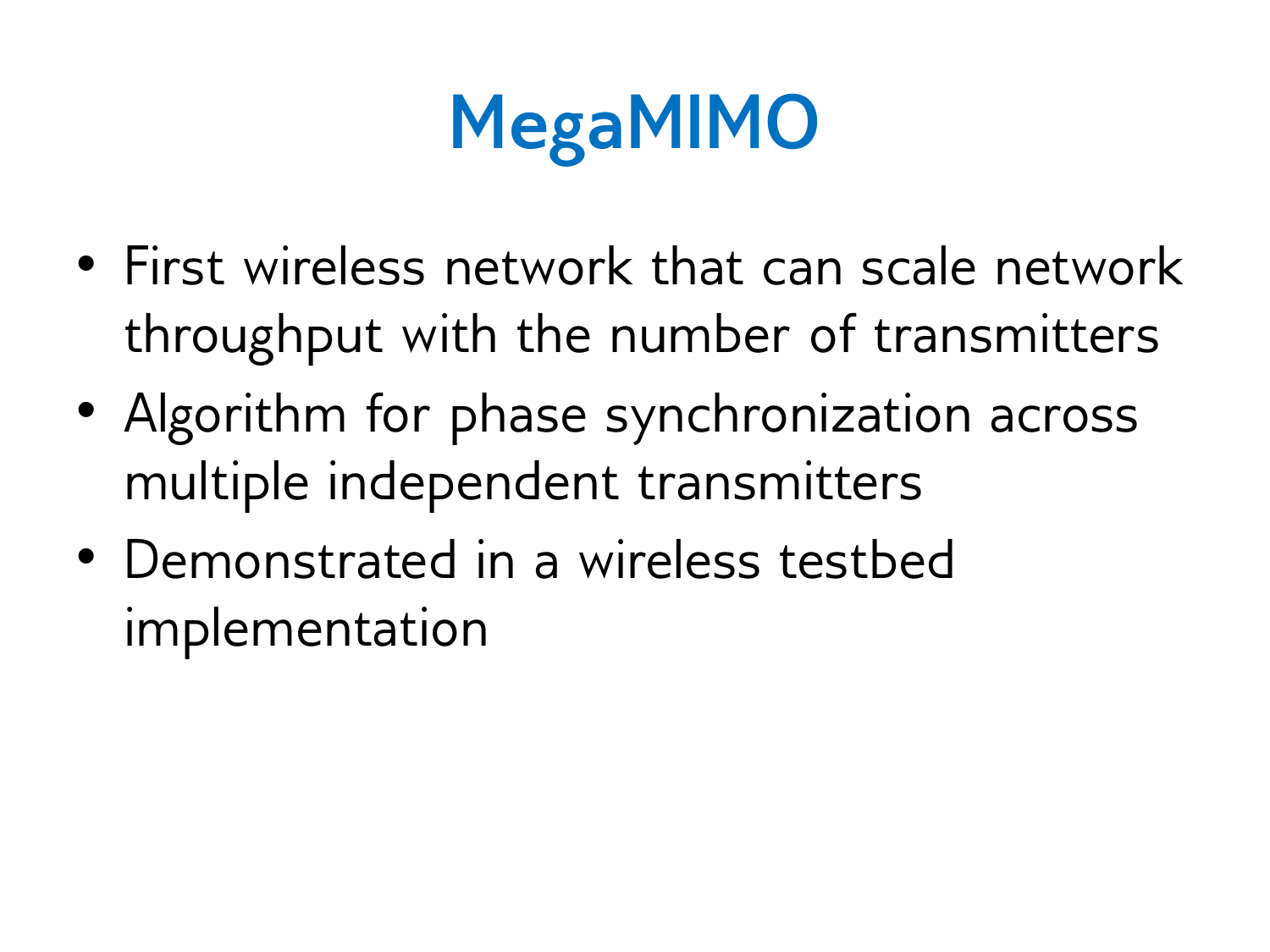

# MegaMIMO
First wireless network that can scale network throughput with the number of transmitters
Algorithm for phase synchronization across multiple independent transmitters
Demonstrated in a wireless testbed implementation